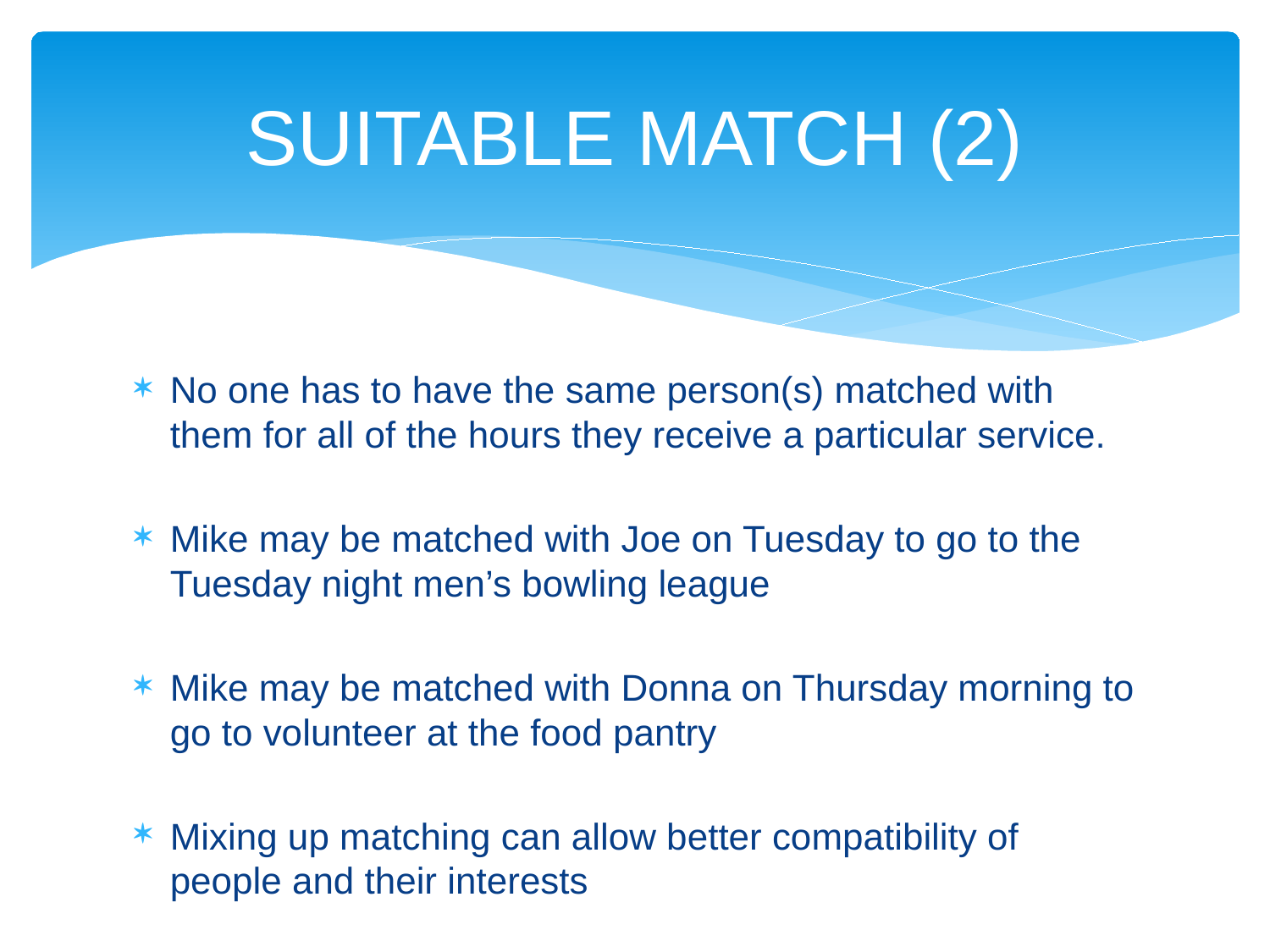

# SUITABLE MATCH (2)
No one has to have the same person(s) matched with them for all of the hours they receive a particular service.

Mike may be matched with Joe on Tuesday to go to the Tuesday night men’s bowling league

Mike may be matched with Donna on Thursday morning to go to volunteer at the food pantry

Mixing up matching can allow better compatibility of people and their interests